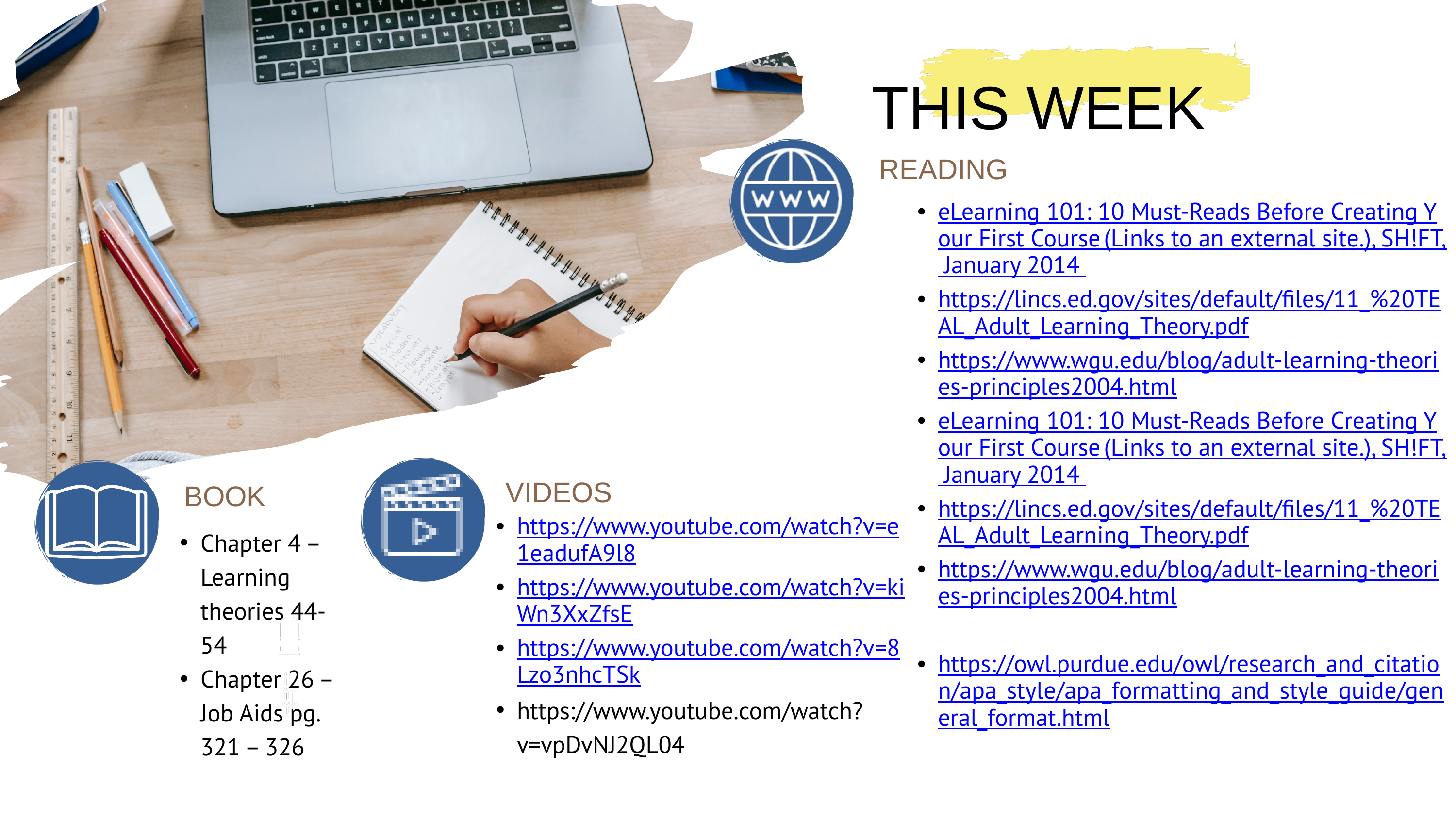

THIS WEEK

READING

eLearning 101: 10 Must-Reads Before Creating Your First Course (Links to an external site.), SH!FT, January 2014
https://lincs.ed.gov/sites/default/files/11_%20TEAL_Adult_Learning_Theory.pdf
https://www.wgu.edu/blog/adult-learning-theories-principles2004.html
eLearning 101: 10 Must-Reads Before Creating Your First Course (Links to an external site.), SH!FT, January 2014
https://lincs.ed.gov/sites/default/files/11_%20TEAL_Adult_Learning_Theory.pdf
https://www.wgu.edu/blog/adult-learning-theories-principles2004.html

https://owl.purdue.edu/owl/research_and_citation/apa_style/apa_formatting_and_style_guide/general_format.html

VIDEOS
BOOK

https://www.youtube.com/watch?v=e1eadufA9l8
https://www.youtube.com/watch?v=kiWn3XxZfsE
https://www.youtube.com/watch?v=8Lzo3nhcTSk
https://www.youtube.com/watch?v=vpDvNJ2QL04

Chapter 4 – Learning theories 44-54
Chapter 26 – Job Aids pg. 321 – 326